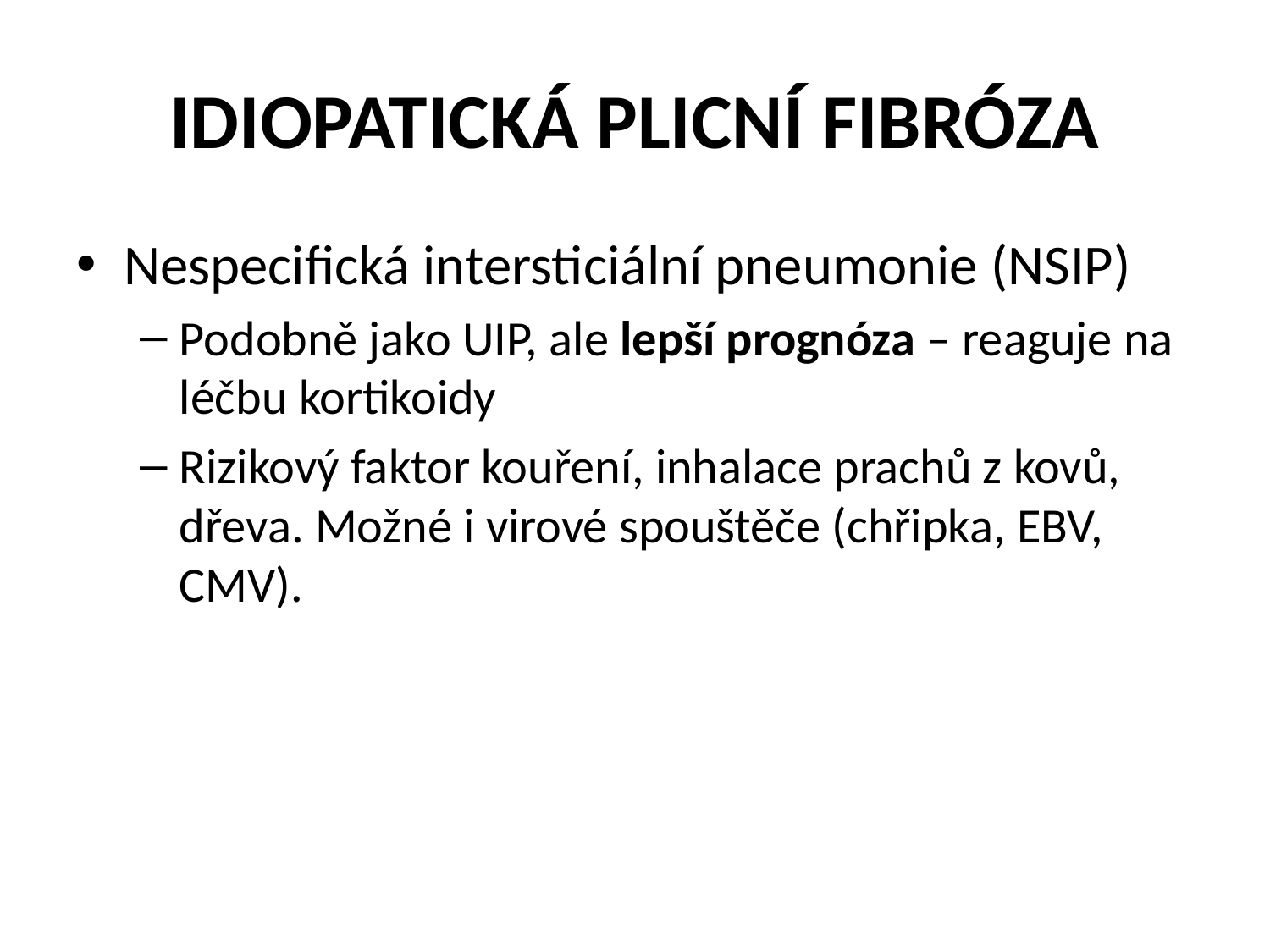

# IDIOPATICKÁ PLICNÍ FIBRÓZA
Nespecifická intersticiální pneumonie (NSIP)
Podobně jako UIP, ale lepší prognóza – reaguje na léčbu kortikoidy
Rizikový faktor kouření, inhalace prachů z kovů, dřeva. Možné i virové spouštěče (chřipka, EBV, CMV).